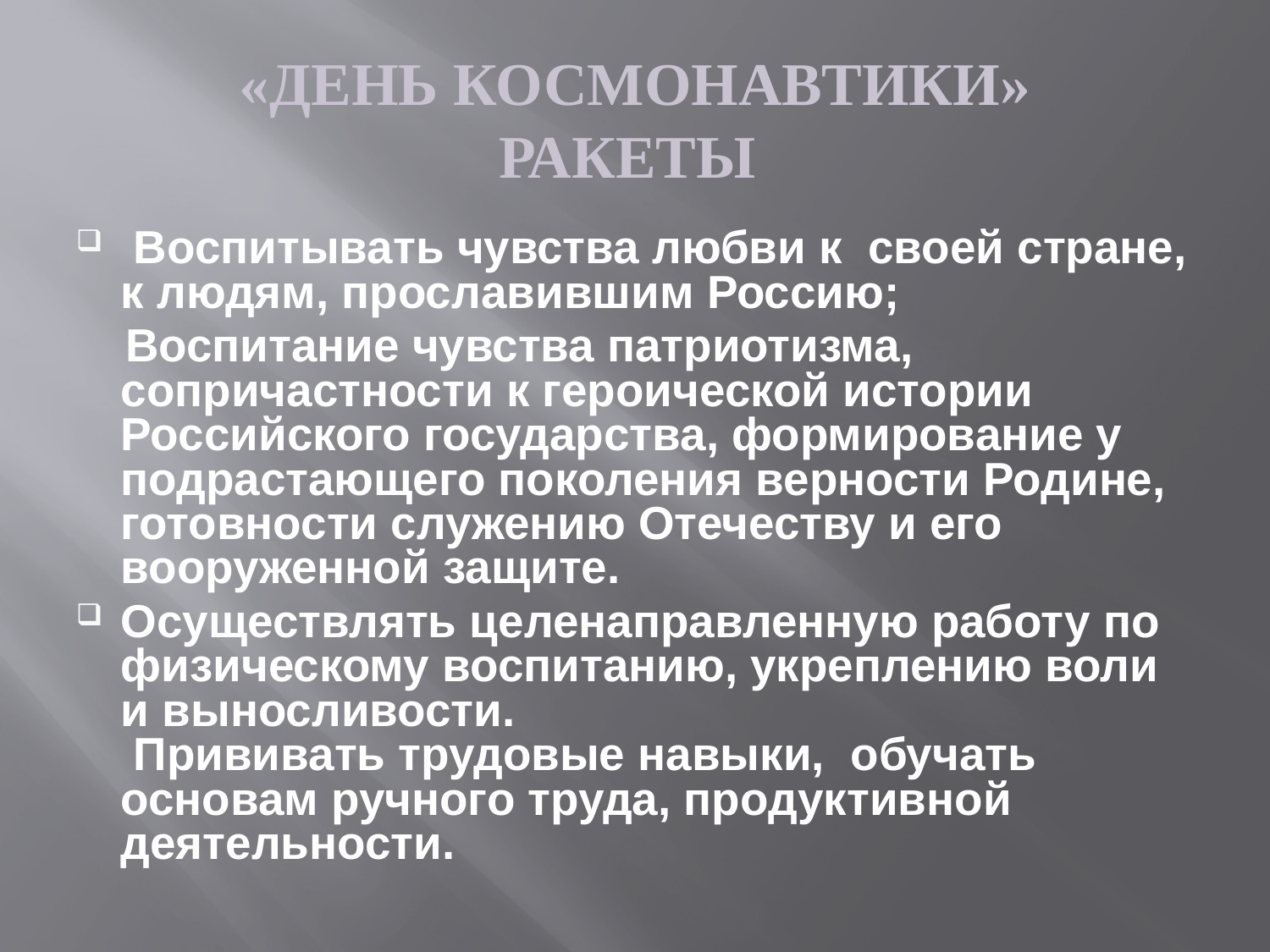

# «ДЕНЬ КОСМОНАВТИКИ» РАКЕТЫ
 Воспитывать чувства любви к  своей стране, к людям, прославившим Россию;
    Воспитание чувства патриотизма, сопричастности к героической истории Российского государства, формирование у подрастающего поколения верности Родине, готовности служению Отечеству и его вооруженной защите.
Осуществлять целенаправленную работу по физическому воспитанию, укреплению воли и выносливости.
 Прививать трудовые навыки,  обучать основам ручного труда, продуктивной деятельности.